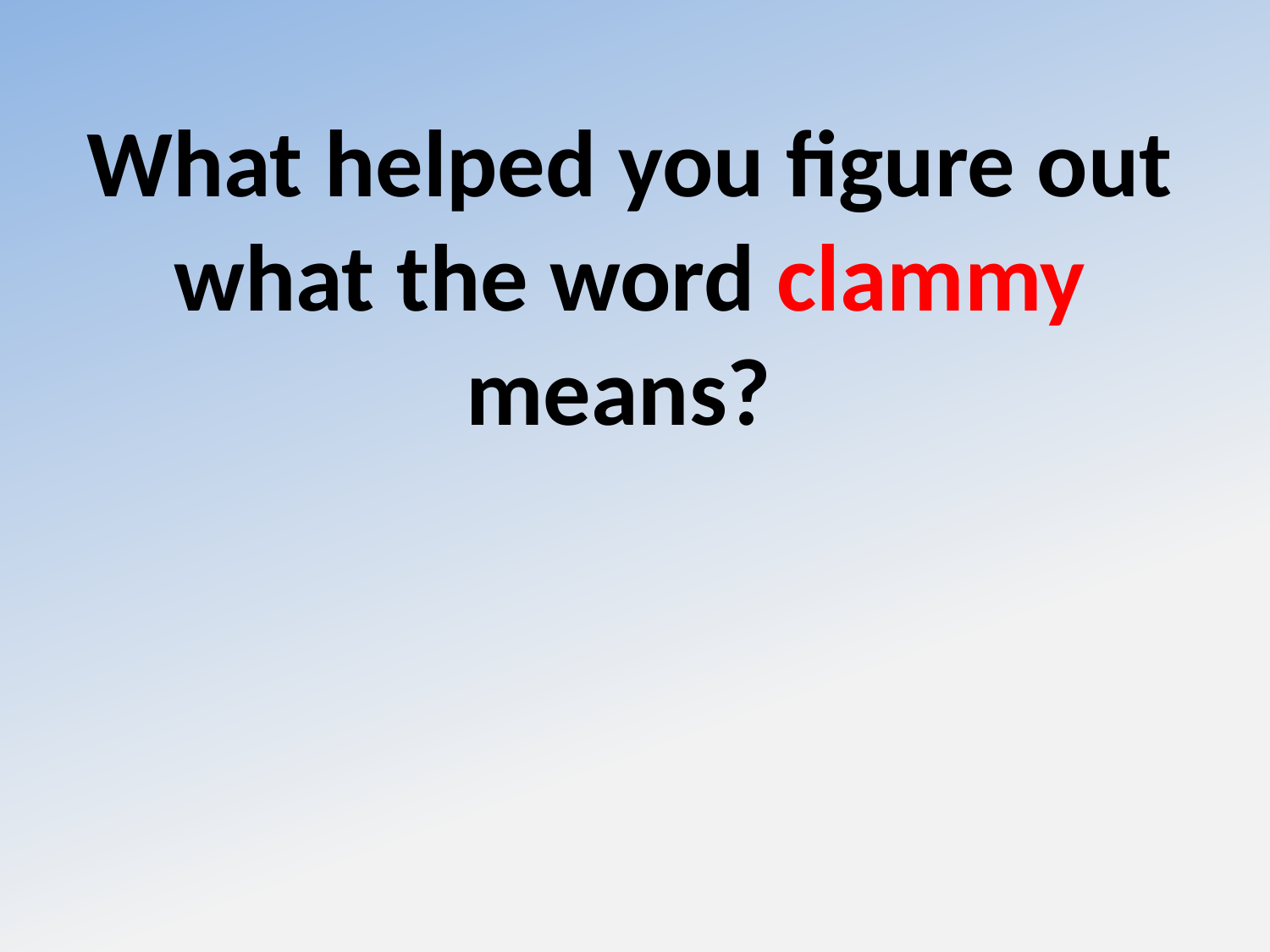

What helped you figure out what the word clammy means?